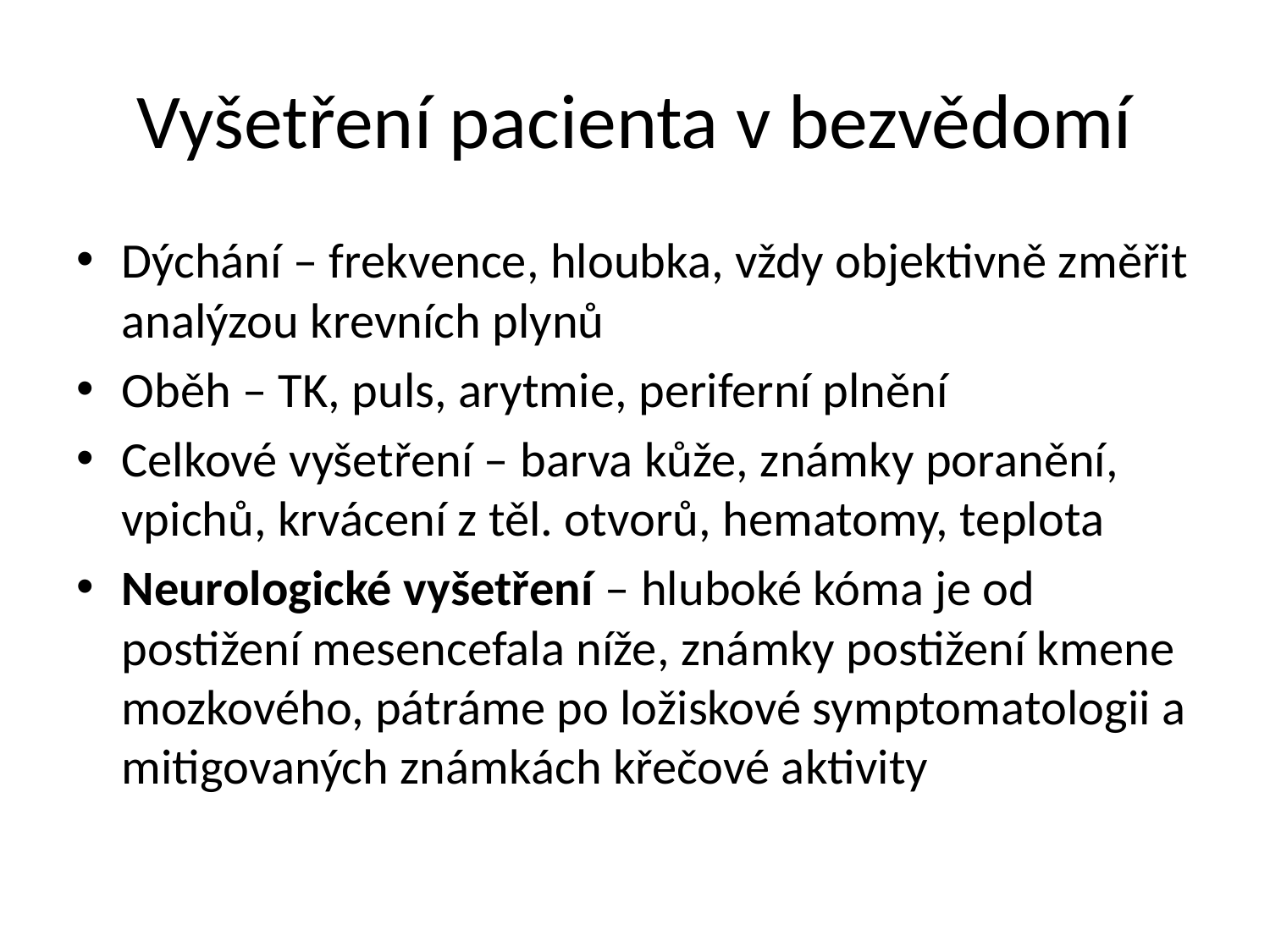

# Vyšetření pacienta v bezvědomí
Dýchání – frekvence, hloubka, vždy objektivně změřit analýzou krevních plynů
Oběh – TK, puls, arytmie, periferní plnění
Celkové vyšetření – barva kůže, známky poranění, vpichů, krvácení z těl. otvorů, hematomy, teplota
Neurologické vyšetření – hluboké kóma je od postižení mesencefala níže, známky postižení kmene mozkového, pátráme po ložiskové symptomatologii a mitigovaných známkách křečové aktivity